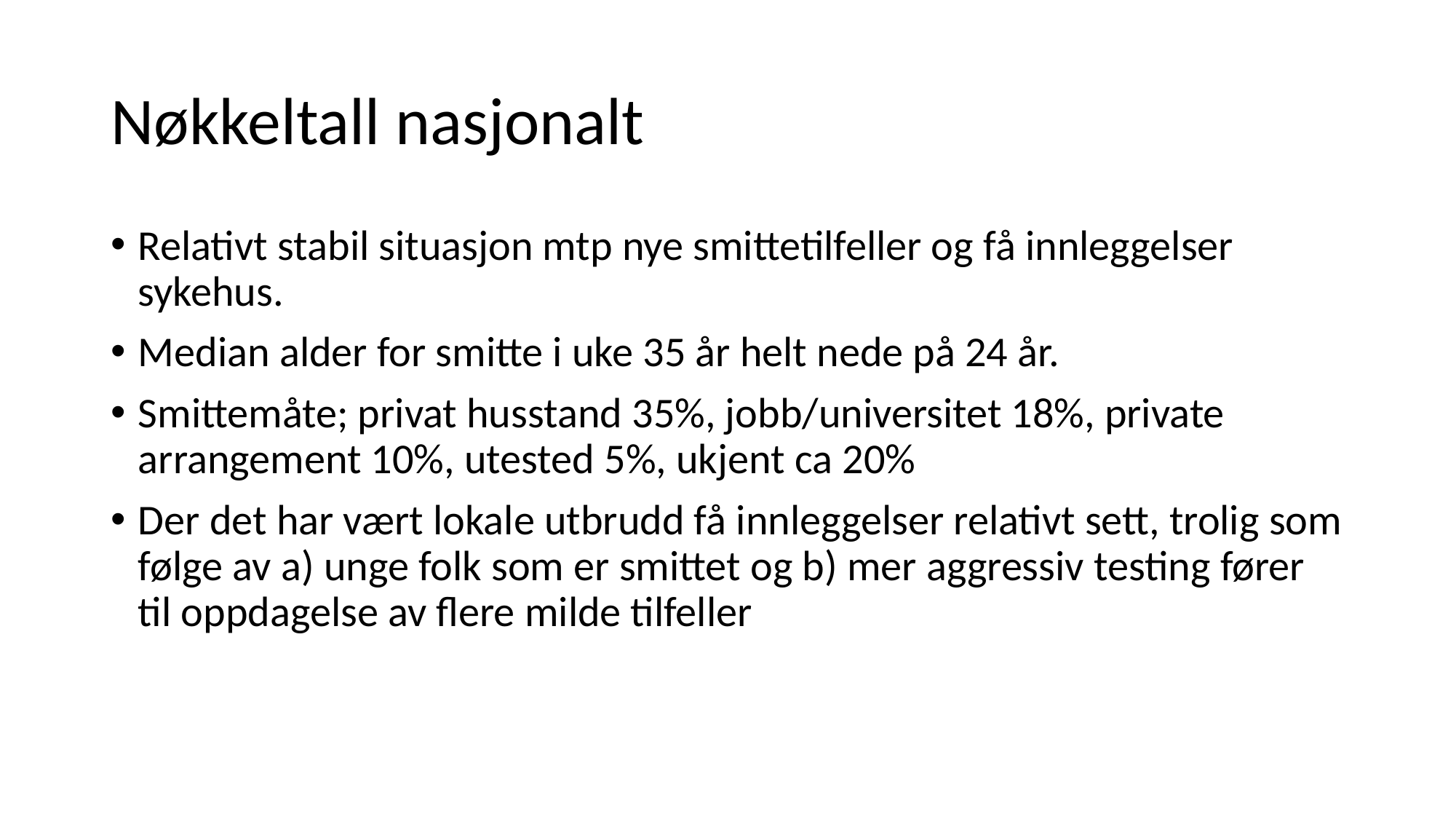

# Nøkkeltall nasjonalt
Relativt stabil situasjon mtp nye smittetilfeller og få innleggelser sykehus.
Median alder for smitte i uke 35 år helt nede på 24 år.
Smittemåte; privat husstand 35%, jobb/universitet 18%, private arrangement 10%, utested 5%, ukjent ca 20%
Der det har vært lokale utbrudd få innleggelser relativt sett, trolig som følge av a) unge folk som er smittet og b) mer aggressiv testing fører til oppdagelse av flere milde tilfeller